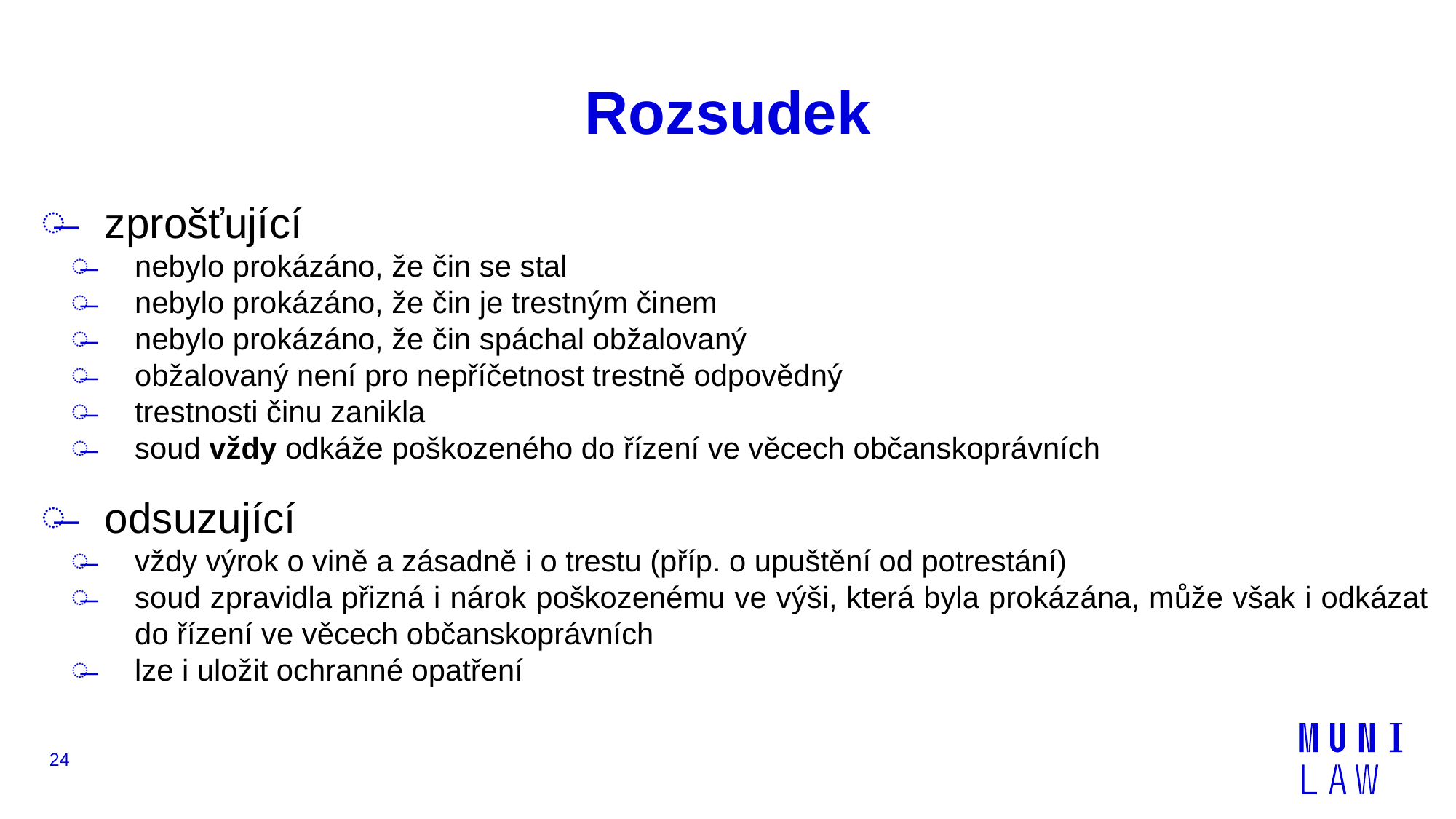

# Rozsudek
zprošťující
nebylo prokázáno, že čin se stal
nebylo prokázáno, že čin je trestným činem
nebylo prokázáno, že čin spáchal obžalovaný
obžalovaný není pro nepříčetnost trestně odpovědný
trestnosti činu zanikla
soud vždy odkáže poškozeného do řízení ve věcech občanskoprávních
odsuzující
vždy výrok o vině a zásadně i o trestu (příp. o upuštění od potrestání)
soud zpravidla přizná i nárok poškozenému ve výši, která byla prokázána, může však i odkázat do řízení ve věcech občanskoprávních
lze i uložit ochranné opatření

24